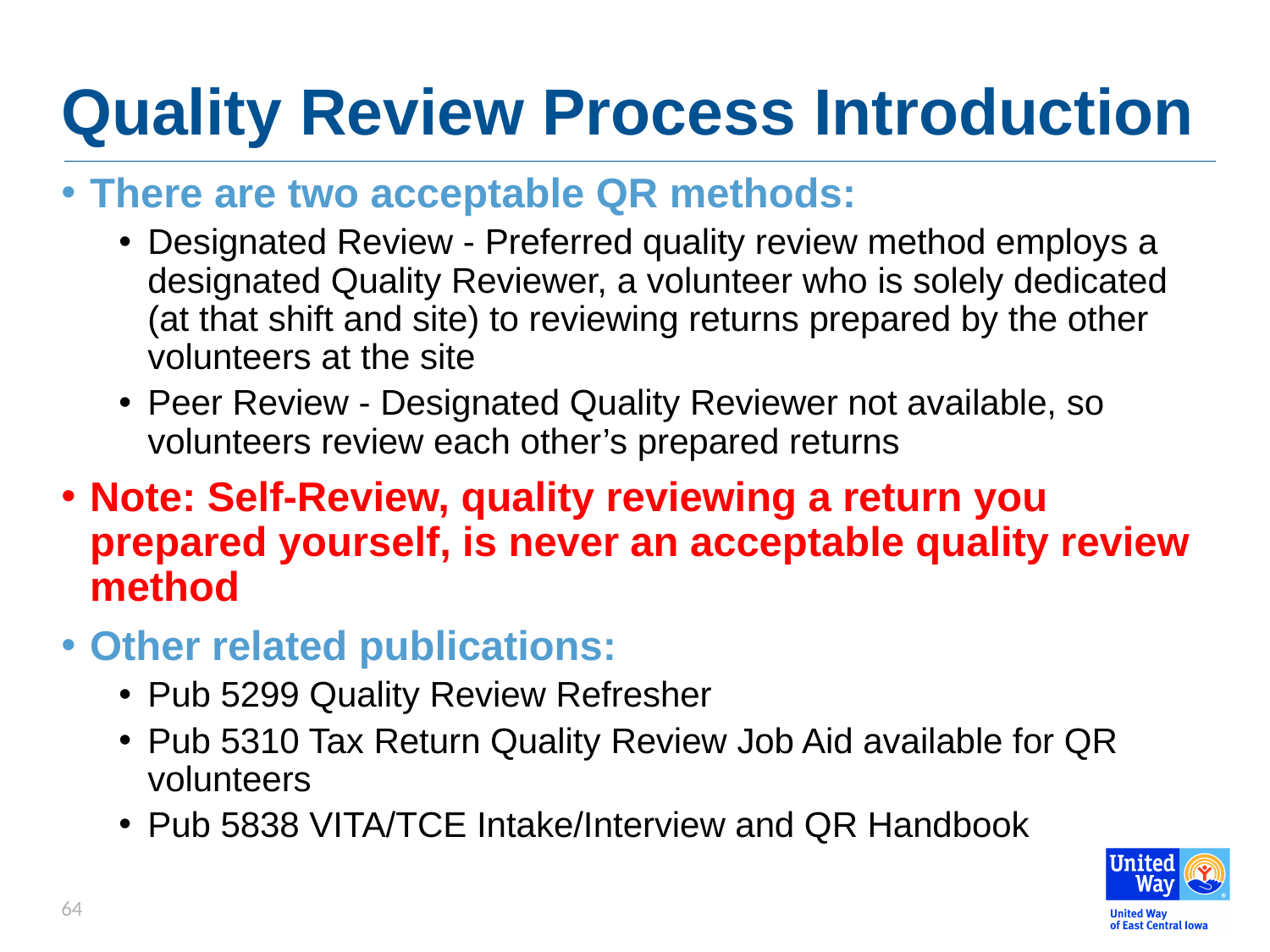

# Quality Review Process Introduction
There are two acceptable QR methods:
Designated Review - Preferred quality review method employs a designated Quality Reviewer, a volunteer who is solely dedicated (at that shift and site) to reviewing returns prepared by the other volunteers at the site
Peer Review - Designated Quality Reviewer not available, so volunteers review each other’s prepared returns
Note: Self-Review, quality reviewing a return you prepared yourself, is never an acceptable quality review method
Other related publications:
Pub 5299 Quality Review Refresher
Pub 5310 Tax Return Quality Review Job Aid available for QR volunteers
Pub 5838 VITA/TCE Intake/Interview and QR Handbook
64